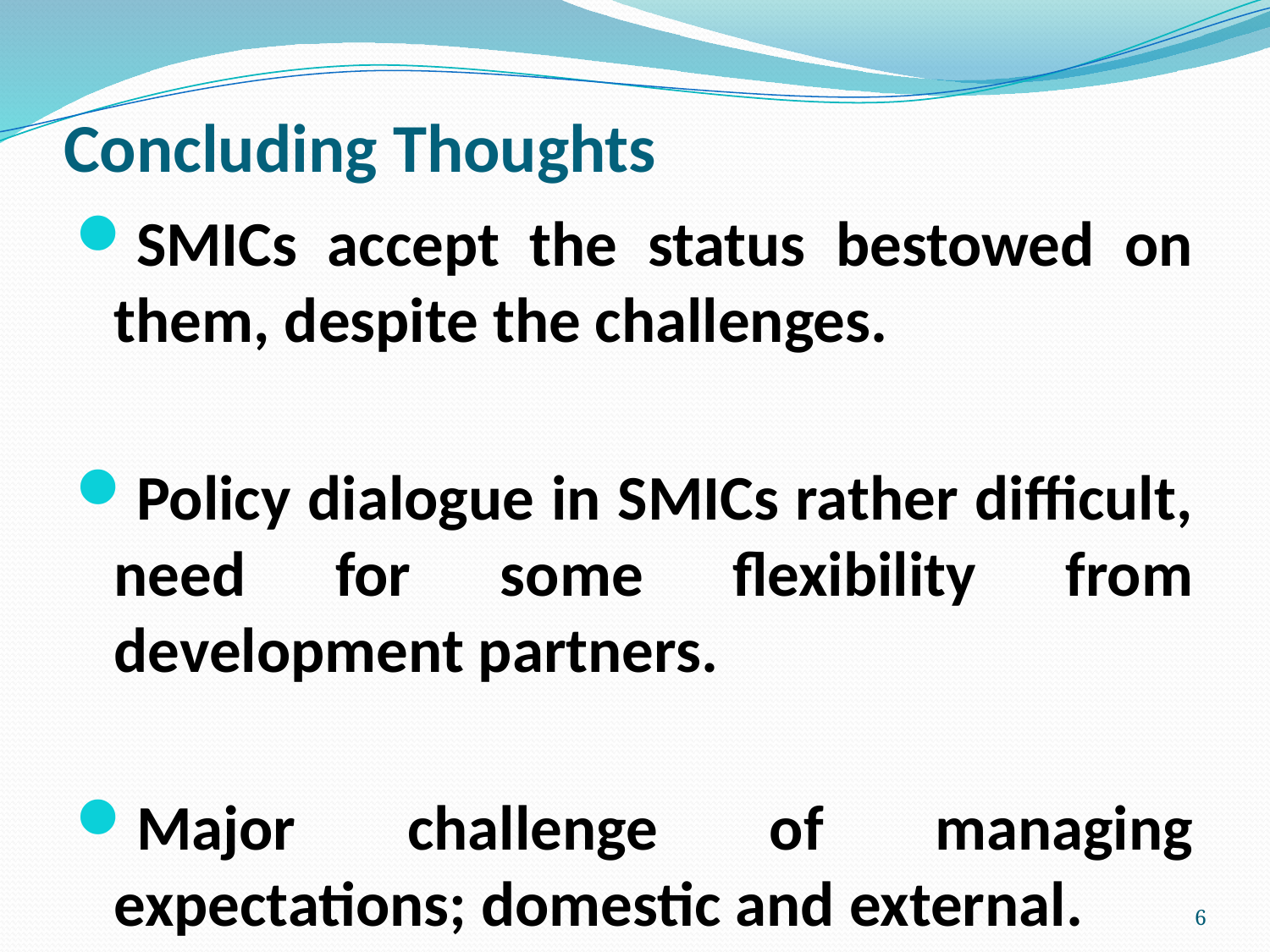

# Concluding Thoughts
SMICs accept the status bestowed on them, despite the challenges.

Policy dialogue in SMICs rather difficult, need for some flexibility from development partners.

Major challenge of managing expectations; domestic and external.
6